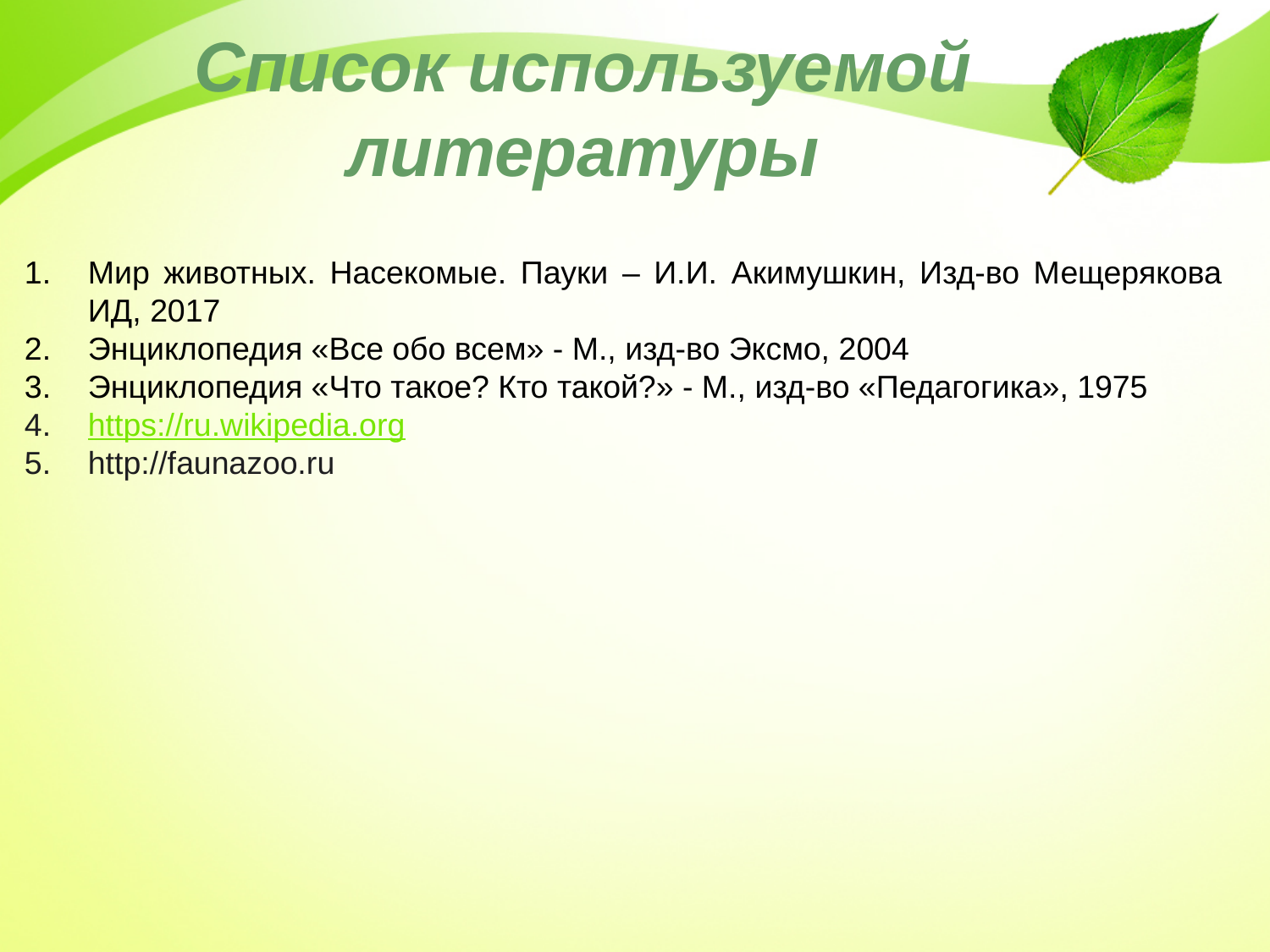

# Список используемой литературы
Мир животных. Насекомые. Пауки – И.И. Акимушкин, Изд-во Мещерякова ИД, 2017
Энциклопедия «Все обо всем» - М., изд-во Эксмо, 2004
Энциклопедия «Что такое? Кто такой?» - М., изд-во «Педагогика», 1975
https://ru.wikipedia.org
http://faunazoo.ru